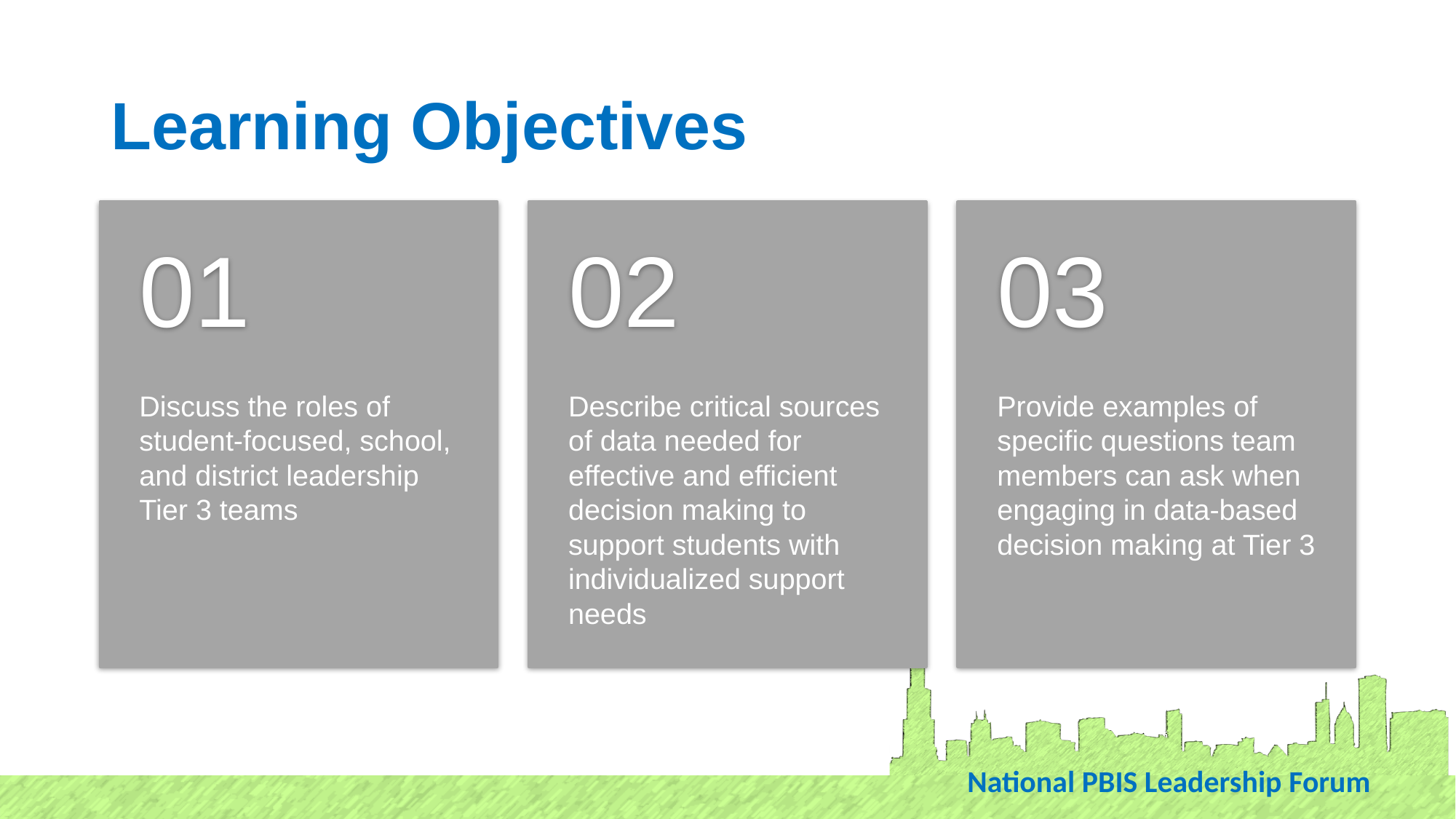

# Learning Objectives
Discuss the roles of student-focused, school, and district leadership Tier 3 teams
01
Describe critical sources of data needed for effective and efficient decision making to support students with individualized support needs
02
Provide examples of specific questions team members can ask when engaging in data-based decision making at Tier 3
03